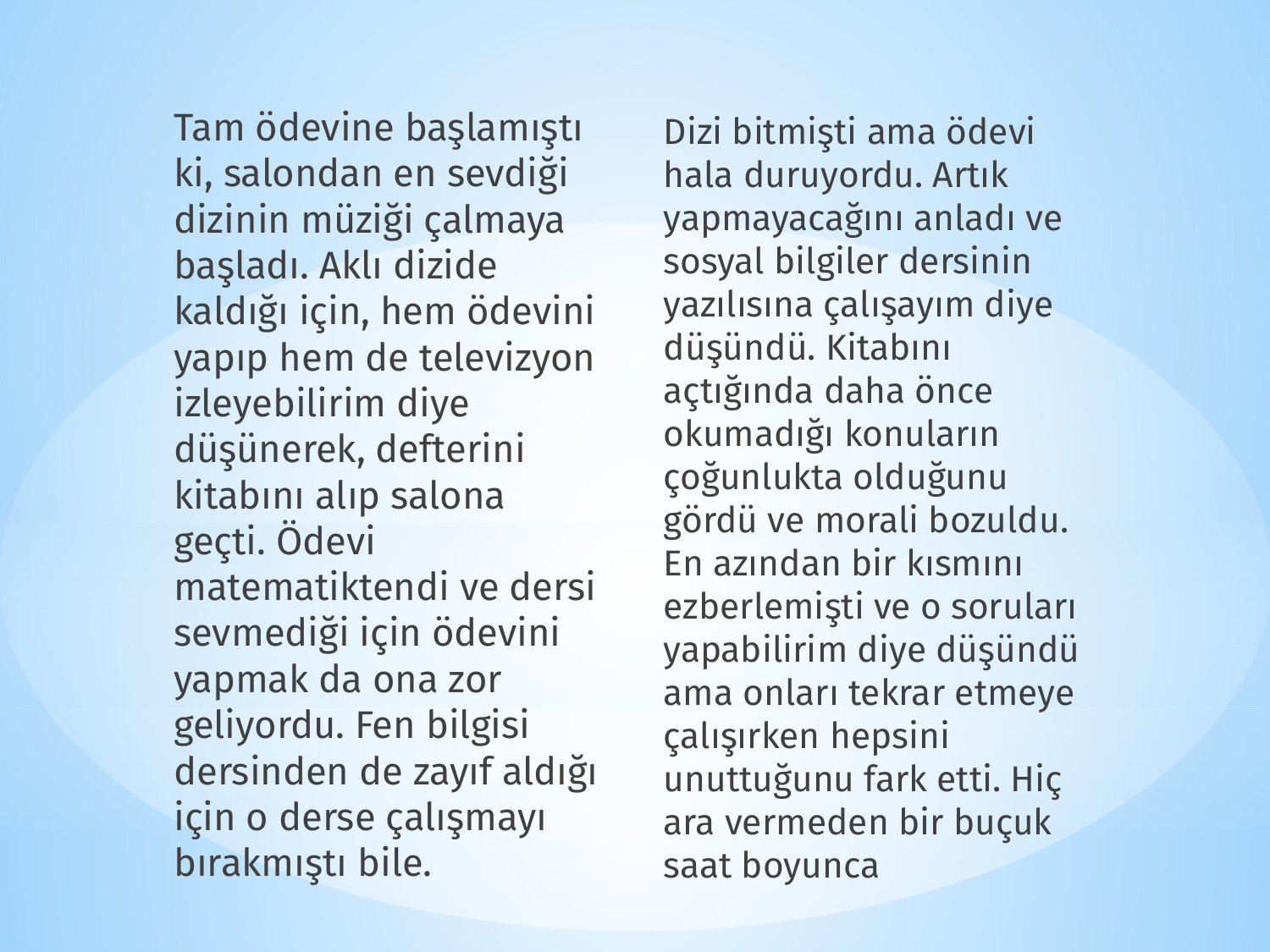

Tam ödevine başlamıştı ki, salondan en sevdiği dizinin müziği çalmaya başladı. Aklı dizide kaldığı için, hem ödevini yapıp hem de televizyon izleyebilirim diye düşünerek, defterini kitabını alıp salona geçti. Ödevi matematiktendi ve dersi sevmediği için ödevini yapmak da ona zor geliyordu. Fen bilgisi dersinden de zayıf aldığı için o derse çalışmayı bırakmıştı bile.
Dizi bitmişti ama ödevi hala duruyordu. Artık yapmayacağını anladı ve sosyal bilgiler dersinin yazılısına çalışayım diye düşündü. Kitabını açtığında daha önce okumadığı konuların çoğunlukta olduğunu gördü ve morali bozuldu. En azından bir kısmını ezberlemişti ve o soruları yapabilirim diye düşündü ama onları tekrar etmeye çalışırken hepsini unuttuğunu fark etti. Hiç ara vermeden bir buçuk saat boyunca

#